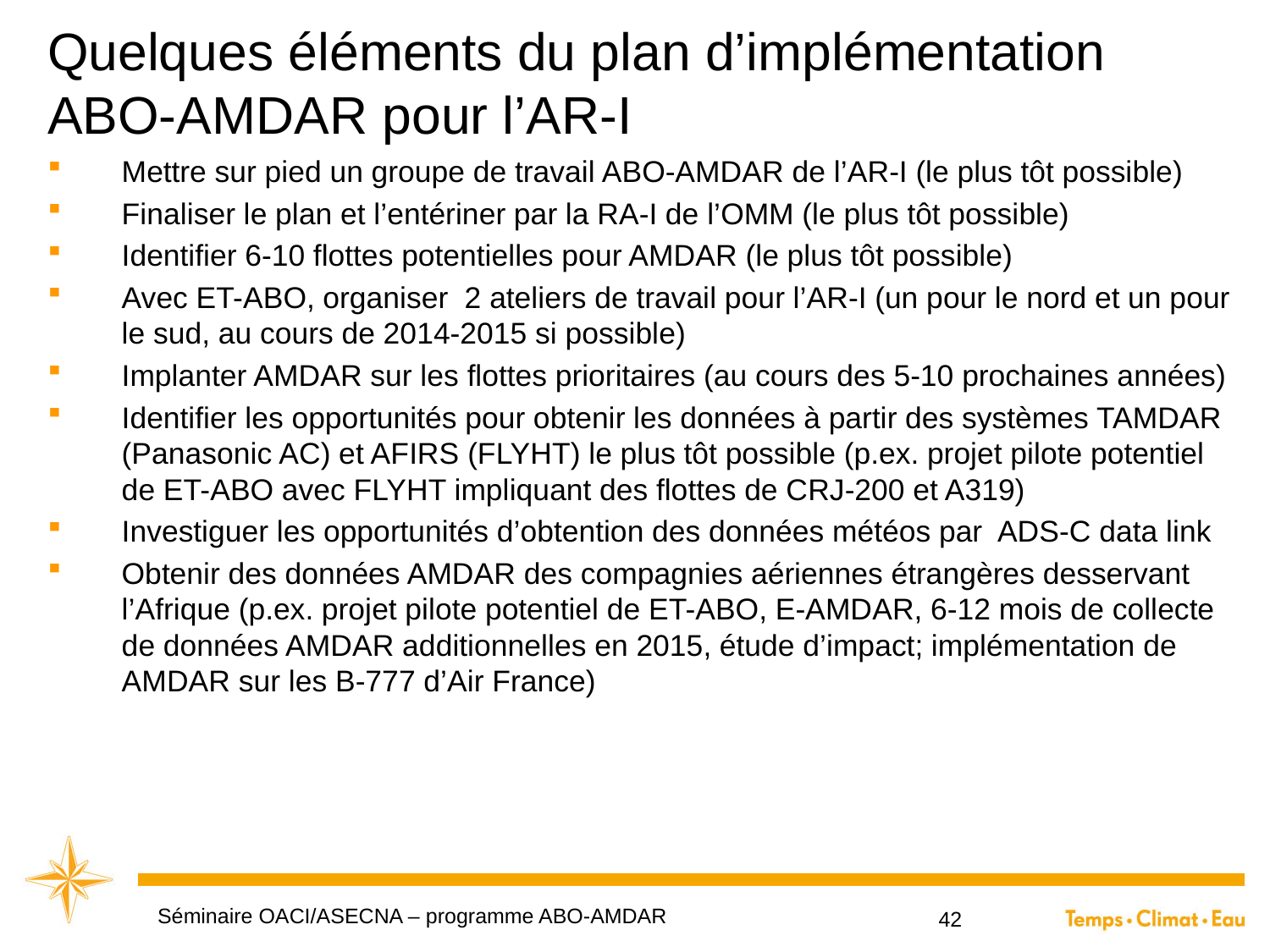

# Quelques éléments du plan d’implémentation ABO-AMDAR pour l’AR-I
Mettre sur pied un groupe de travail ABO-AMDAR de l’AR-I (le plus tôt possible)
Finaliser le plan et l’entériner par la RA-I de l’OMM (le plus tôt possible)
Identifier 6-10 flottes potentielles pour AMDAR (le plus tôt possible)
Avec ET-ABO, organiser  2 ateliers de travail pour l’AR-I (un pour le nord et un pour le sud, au cours de 2014-2015 si possible)
Implanter AMDAR sur les flottes prioritaires (au cours des 5-10 prochaines années)
Identifier les opportunités pour obtenir les données à partir des systèmes TAMDAR (Panasonic AC) et AFIRS (FLYHT) le plus tôt possible (p.ex. projet pilote potentiel de ET-ABO avec FLYHT impliquant des flottes de CRJ-200 et A319)
Investiguer les opportunités d’obtention des données météos par  ADS-C data link
Obtenir des données AMDAR des compagnies aériennes étrangères desservant l’Afrique (p.ex. projet pilote potentiel de ET-ABO, E-AMDAR, 6-12 mois de collecte de données AMDAR additionnelles en 2015, étude d’impact; implémentation de AMDAR sur les B-777 d’Air France)

Séminaire OACI/ASECNA – programme ABO-AMDAR
42